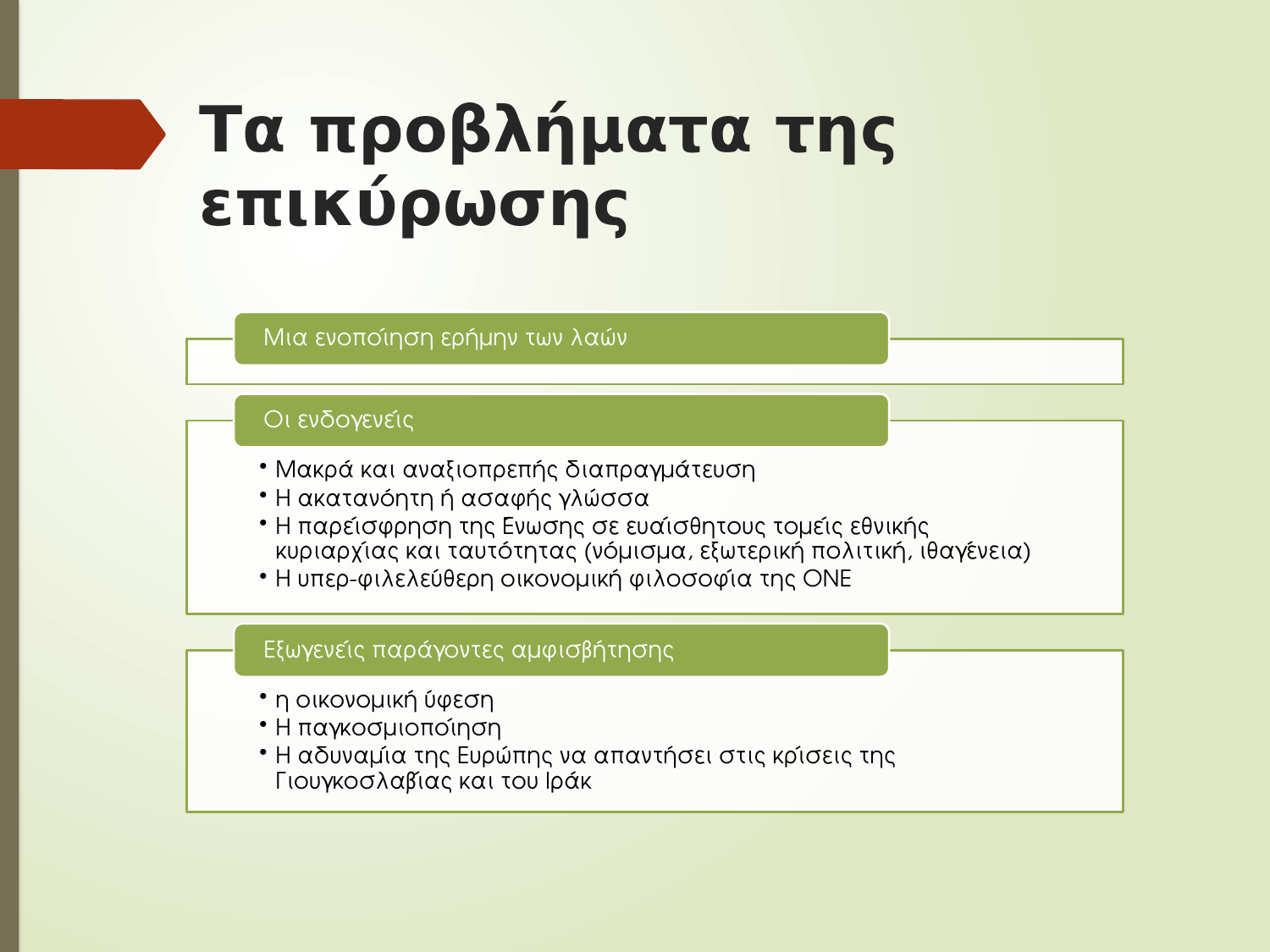

# Τα προβλήματα της επικύρωσης

Μια ενοποίηση ερήμην των λαών
Μακρά και αναξιοπρεπής διαπραγμάτευση
Η ακατανόητη ή ασαφής γλώσσα
Η παρείσφρηση της Ένωσης σε ευαίσθητους τομείς εθνικής κυριαρχίας και ταυτότητας (νόμισμα, εξωτερική πολιτική, ιθαγένεια)
Η υπερ-φιλελεύθερη οικονομική φιλοσοφία της ΟΝΕ
Οι ενδογενείς
η οικονομική ύφεση
Η παγκοσμιοποίηση
Η αδυναμία της Ευρώπης να απαντήσει στις κρίσεις της Γιουγκοσλαβίας και του Ιράκ
Εξωγενείς παράγοντες αμφισβήτησης